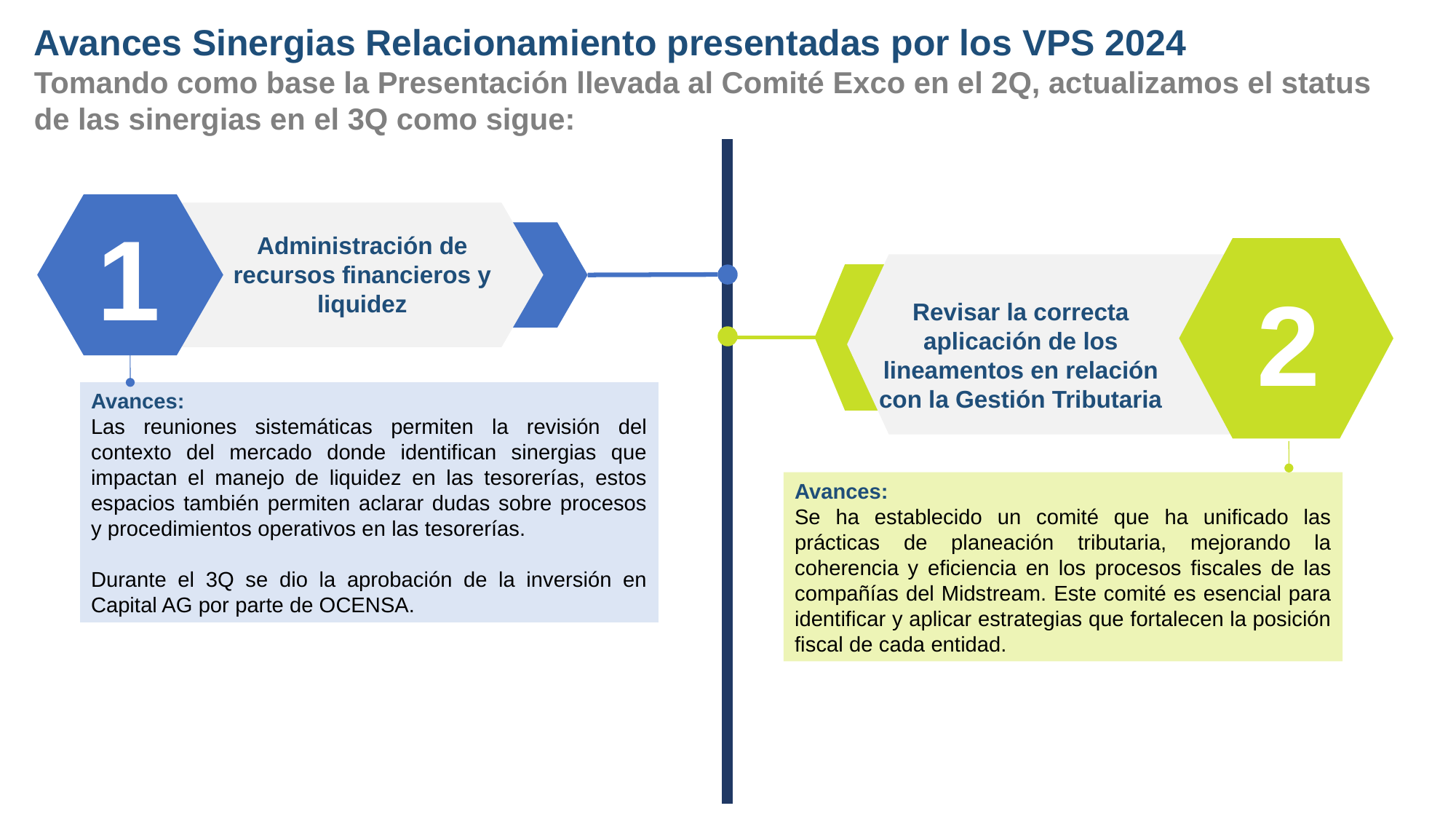

Avances Sinergias Relacionamiento presentadas por los VPS 2024
Tomando como base la Presentación llevada al Comité Exco en el 2Q, actualizamos el status de las sinergias en el 3Q como sigue:

1

Administración de recursos financieros y liquidez

Revisar la correcta aplicación de los lineamentos en relación con la Gestión Tributaria

2

Avances:
Las reuniones sistemáticas permiten la revisión del contexto del mercado donde identifican sinergias que impactan el manejo de liquidez en las tesorerías, estos espacios también permiten aclarar dudas sobre procesos y procedimientos operativos en las tesorerías.

Durante el 3Q se dio la aprobación de la inversión en Capital AG por parte de OCENSA.
Avances:
Se ha establecido un comité que ha unificado las prácticas de planeación tributaria, mejorando la coherencia y eficiencia en los procesos fiscales de las compañías del Midstream. Este comité es esencial para identificar y aplicar estrategias que fortalecen la posición fiscal de cada entidad.